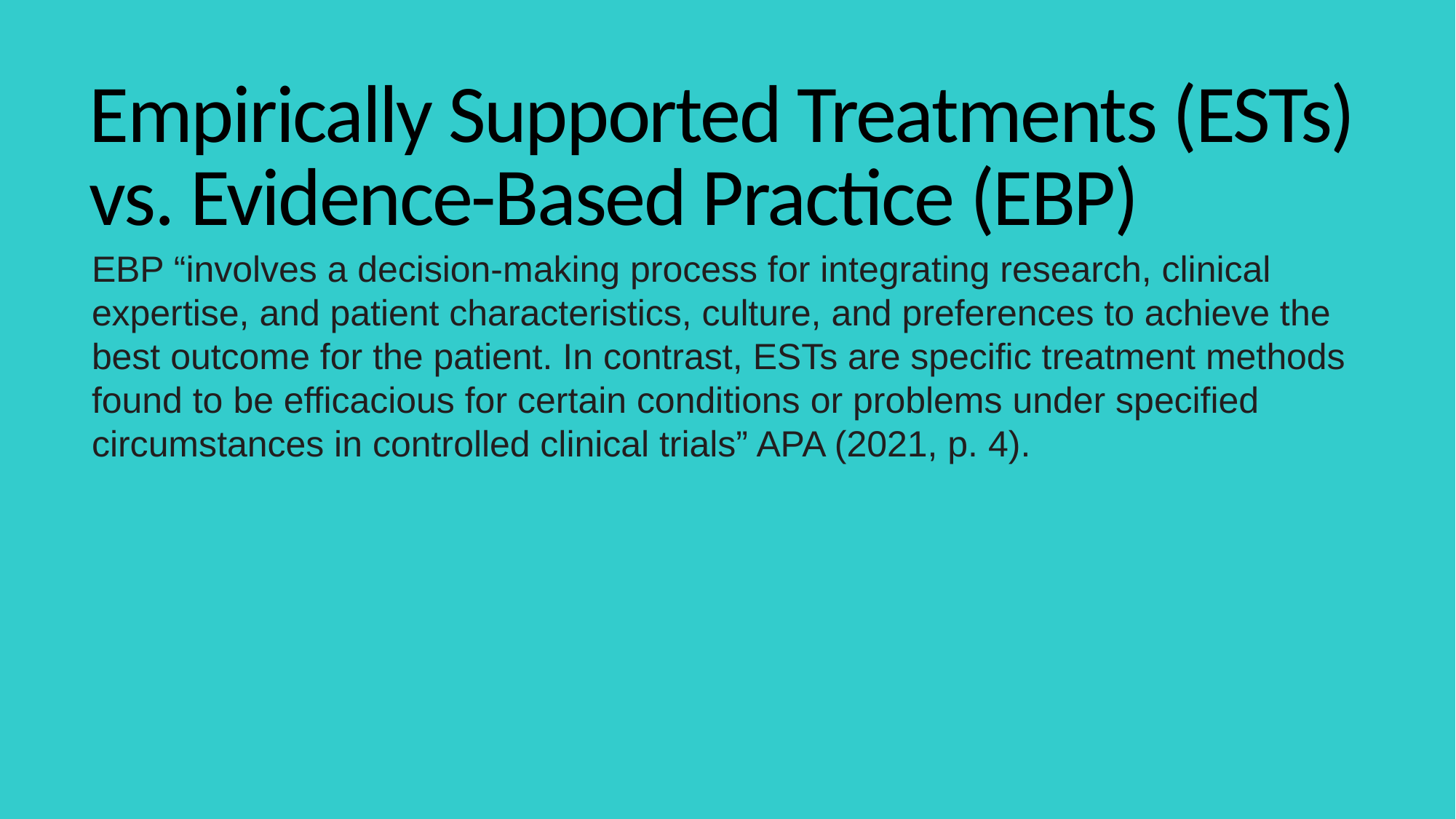

# Empirically Supported Treatments (ESTs) vs. Evidence-Based Practice (EBP)
EBP “involves a decision-making process for integrating research, clinical expertise, and patient characteristics, culture, and preferences to achieve the best outcome for the patient. In contrast, ESTs are specific treatment methods found to be efficacious for certain conditions or problems under specified circumstances in controlled clinical trials” APA (2021, p. 4).